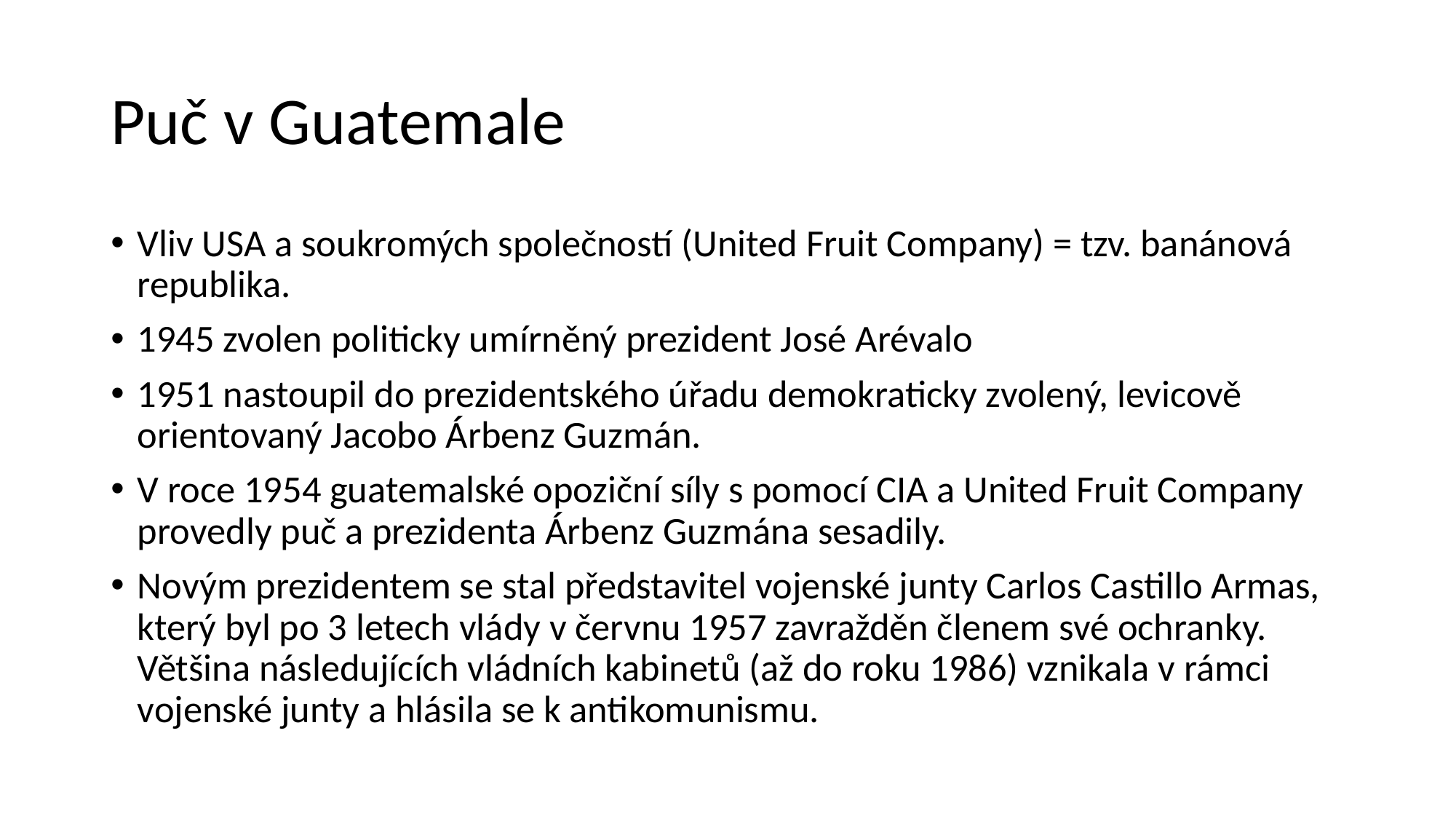

# Puč v Guatemale
Vliv USA a soukromých společností (United Fruit Company) = tzv. banánová republika.
1945 zvolen politicky umírněný prezident José Arévalo
1951 nastoupil do prezidentského úřadu demokraticky zvolený, levicově orientovaný Jacobo Árbenz Guzmán.
V roce 1954 guatemalské opoziční síly s pomocí CIA a United Fruit Company provedly puč a prezidenta Árbenz Guzmána sesadily.
Novým prezidentem se stal představitel vojenské junty Carlos Castillo Armas, který byl po 3 letech vlády v červnu 1957 zavražděn členem své ochranky. Většina následujících vládních kabinetů (až do roku 1986) vznikala v rámci vojenské junty a hlásila se k antikomunismu.